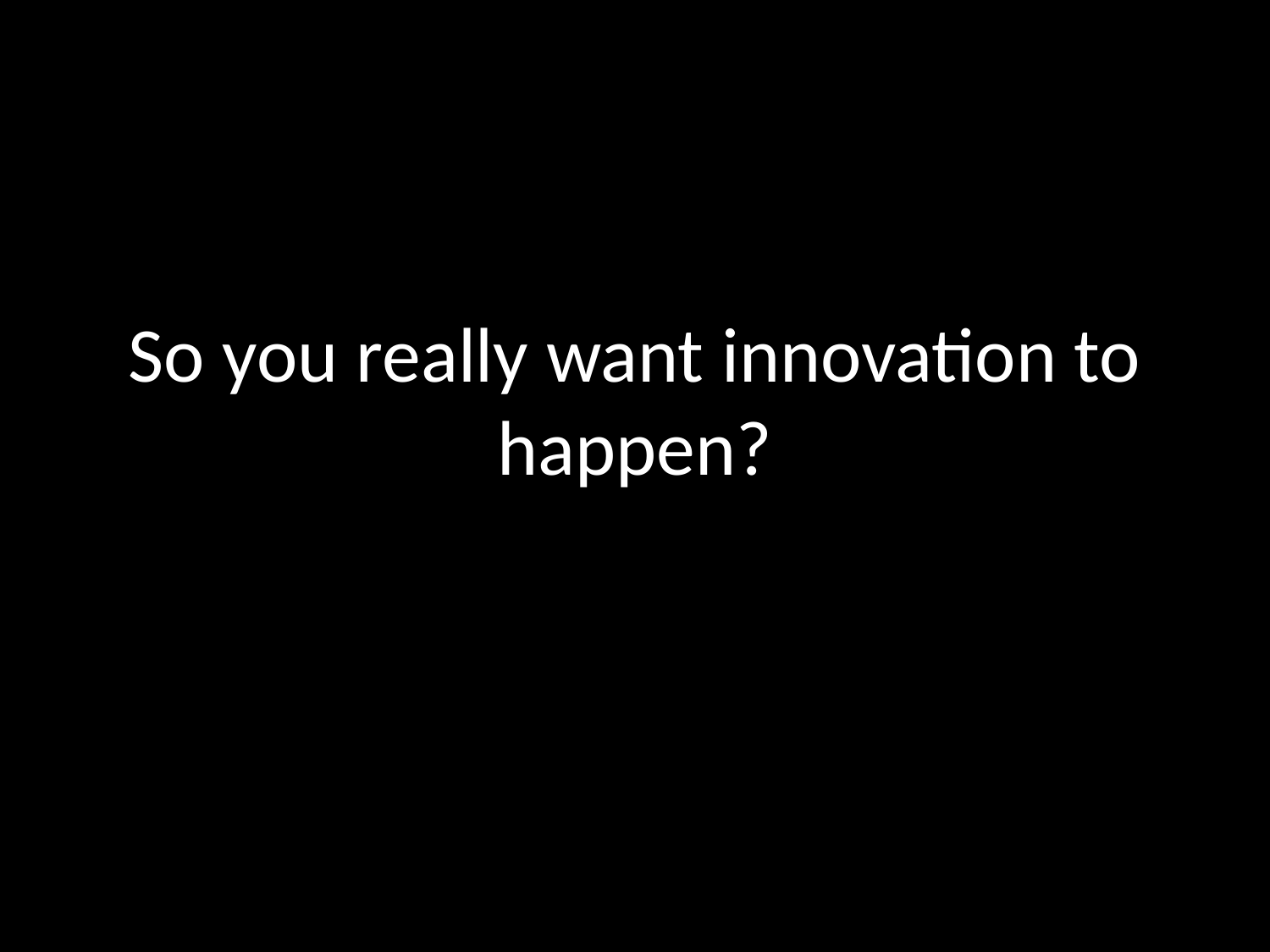

# So you really want innovation to happen?